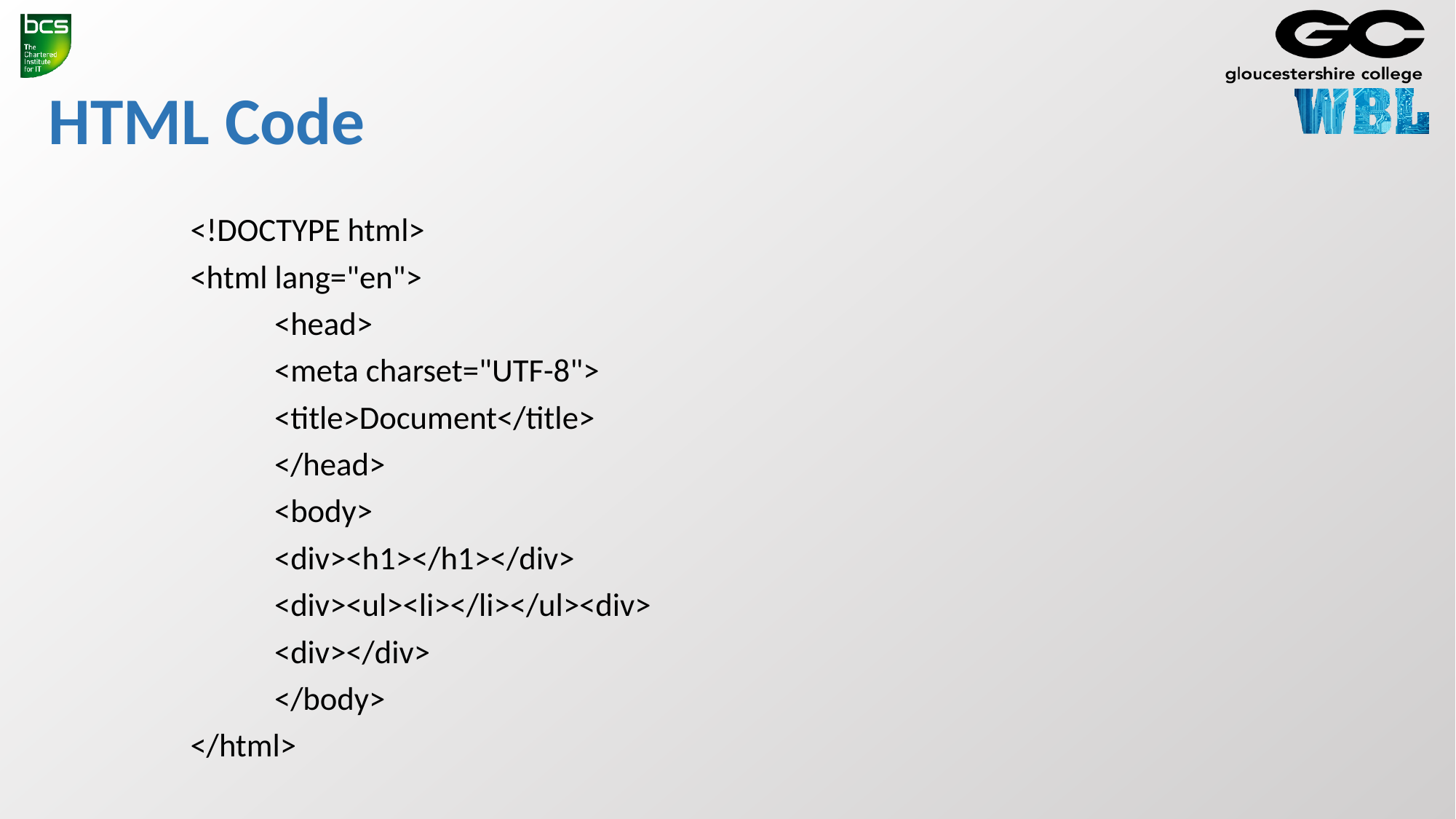

# HTML Code
<!DOCTYPE html>
<html lang="en">
	<head>
		<meta charset="UTF-8">
		<title>Document</title>
	</head>
	<body>
		<div><h1></h1></div>
		<div><ul><li></li></ul><div>
		<div></div>
	</body>
</html>